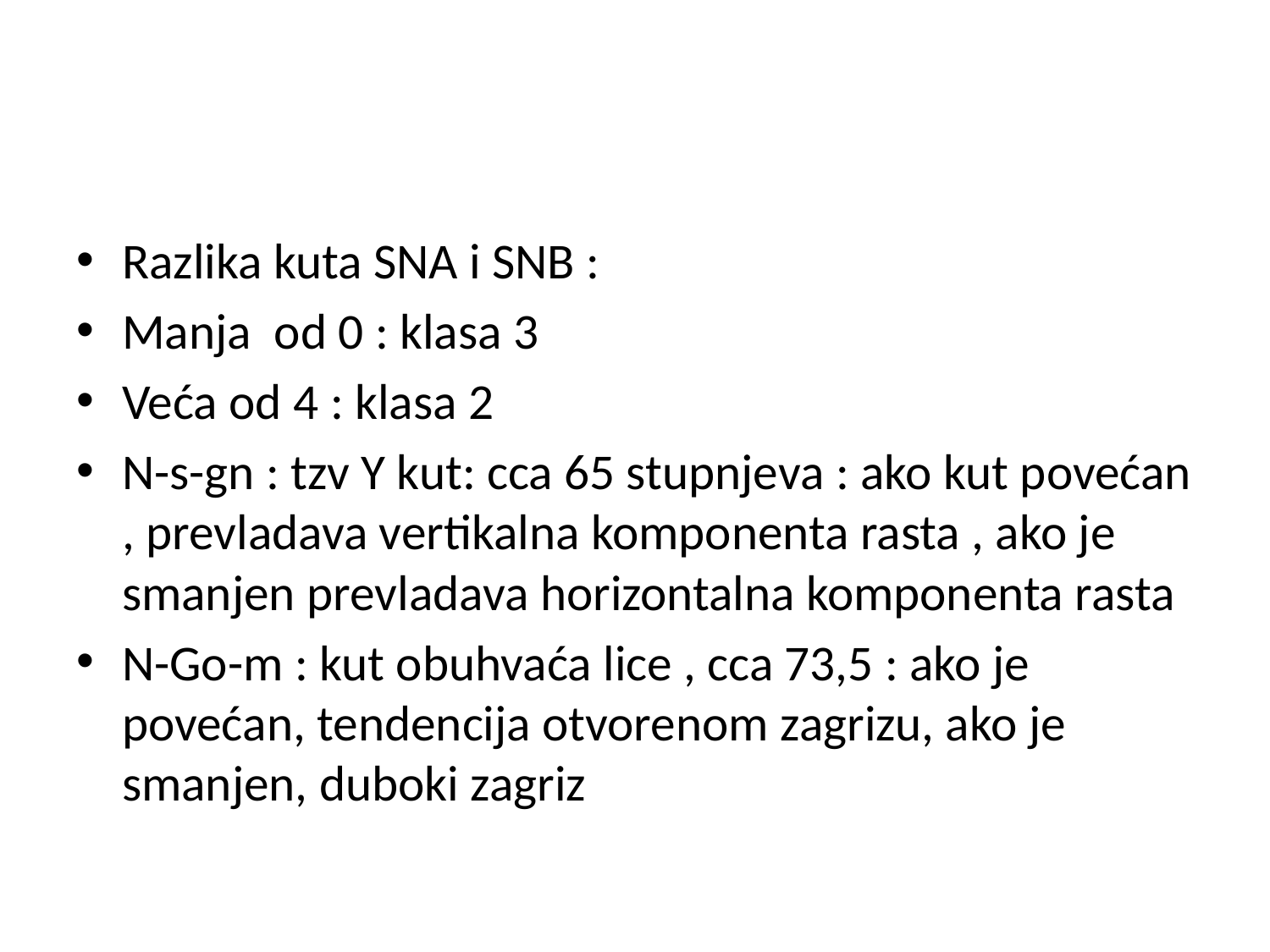

#
Razlika kuta SNA i SNB :
Manja  od 0 : klasa 3
Veća od 4 : klasa 2
N-s-gn : tzv Y kut: cca 65 stupnjeva : ako kut povećan , prevladava vertikalna komponenta rasta , ako je smanjen prevladava horizontalna komponenta rasta
N-Go-m : kut obuhvaća lice , cca 73,5 : ako je povećan, tendencija otvorenom zagrizu, ako je smanjen, duboki zagriz